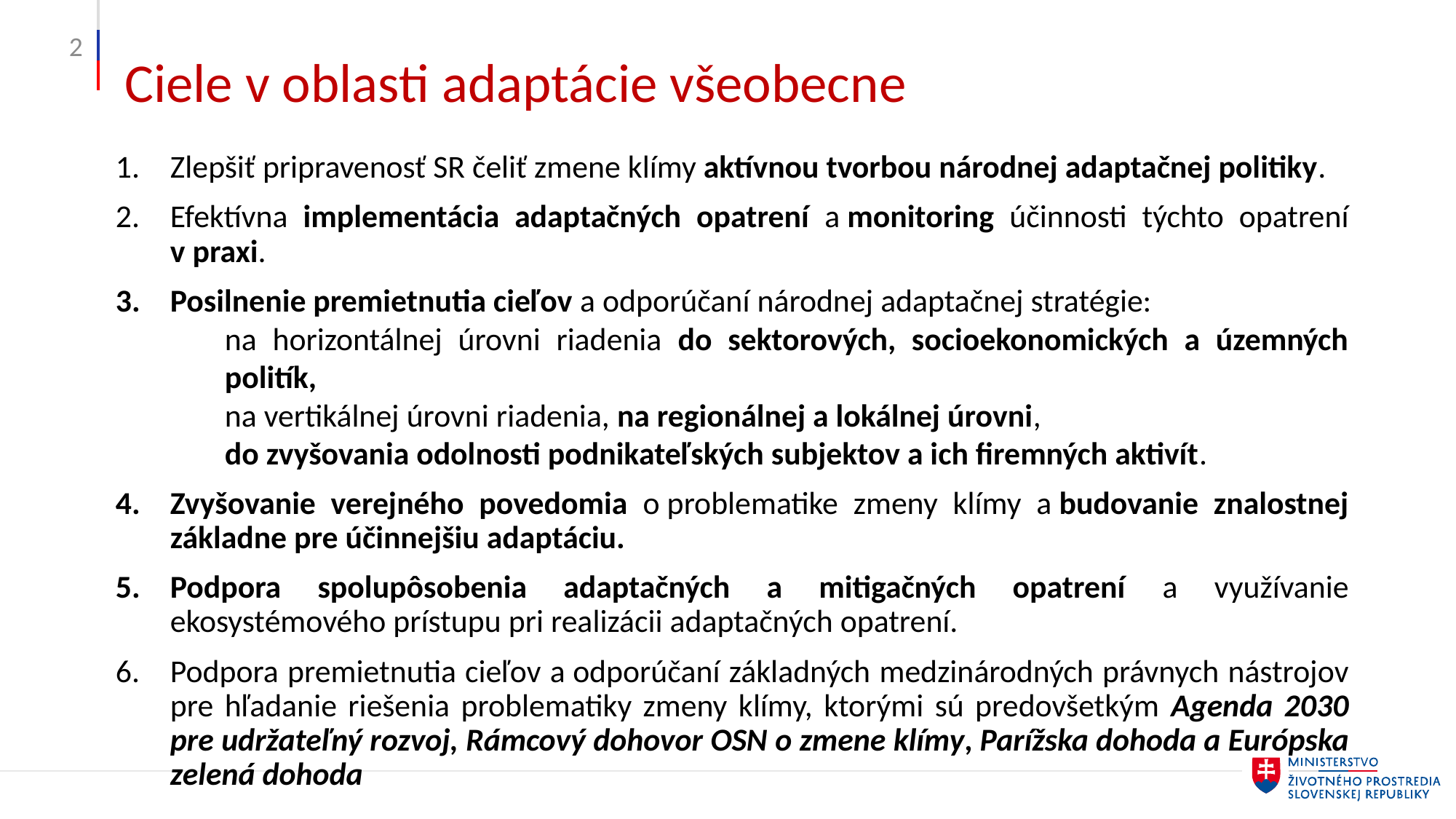

2
# Ciele v oblasti adaptácie všeobecne
Zlepšiť pripravenosť SR čeliť zmene klímy aktívnou tvorbou národnej adaptačnej politiky.
Efektívna implementácia adaptačných opatrení a monitoring účinnosti týchto opatrení v praxi.
Posilnenie premietnutia cieľov a odporúčaní národnej adaptačnej stratégie:
na horizontálnej úrovni riadenia do sektorových, socioekonomických a územných politík,
na vertikálnej úrovni riadenia, na regionálnej a lokálnej úrovni,
do zvyšovania odolnosti podnikateľských subjektov a ich firemných aktivít.
Zvyšovanie verejného povedomia o problematike zmeny klímy a budovanie znalostnej základne pre účinnejšiu adaptáciu.
Podpora spolupôsobenia adaptačných a mitigačných opatrení a využívanie ekosystémového prístupu pri realizácii adaptačných opatrení.
Podpora premietnutia cieľov a odporúčaní základných medzinárodných právnych nástrojov pre hľadanie riešenia problematiky zmeny klímy, ktorými sú predovšetkým Agenda 2030 pre udržateľný rozvoj, Rámcový dohovor OSN o zmene klímy, Parížska dohoda a Európska zelená dohoda